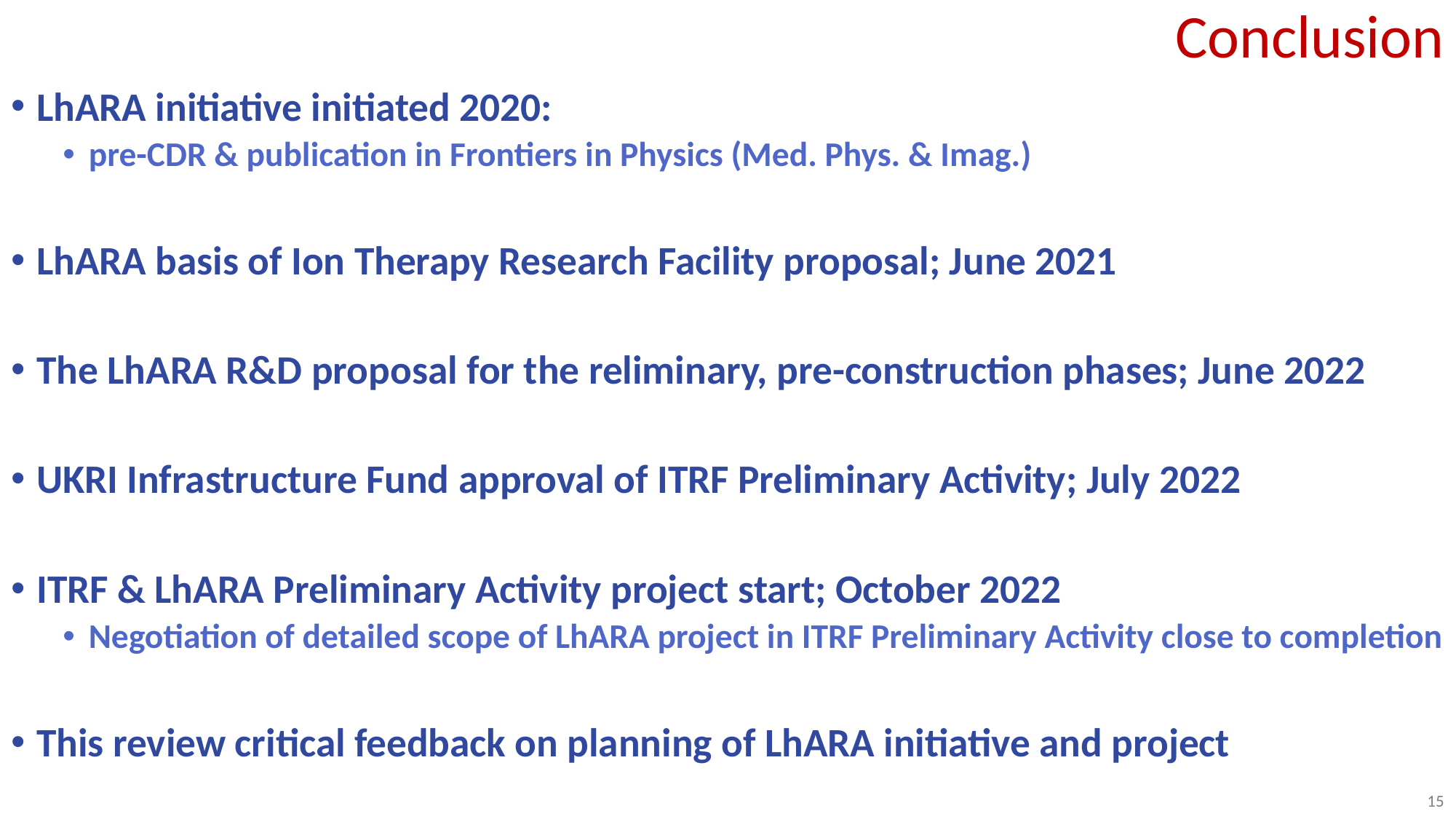

# Conclusion
LhARA initiative initiated 2020:
pre-CDR & publication in Frontiers in Physics (Med. Phys. & Imag.)

LhARA basis of Ion Therapy Research Facility proposal; June 2021

The LhARA R&D proposal for the reliminary, pre-construction phases; June 2022

UKRI Infrastructure Fund approval of ITRF Preliminary Activity; July 2022

ITRF & LhARA Preliminary Activity project start; October 2022
Negotiation of detailed scope of LhARA project in ITRF Preliminary Activity close to completion

This review critical feedback on planning of LhARA initiative and project
15